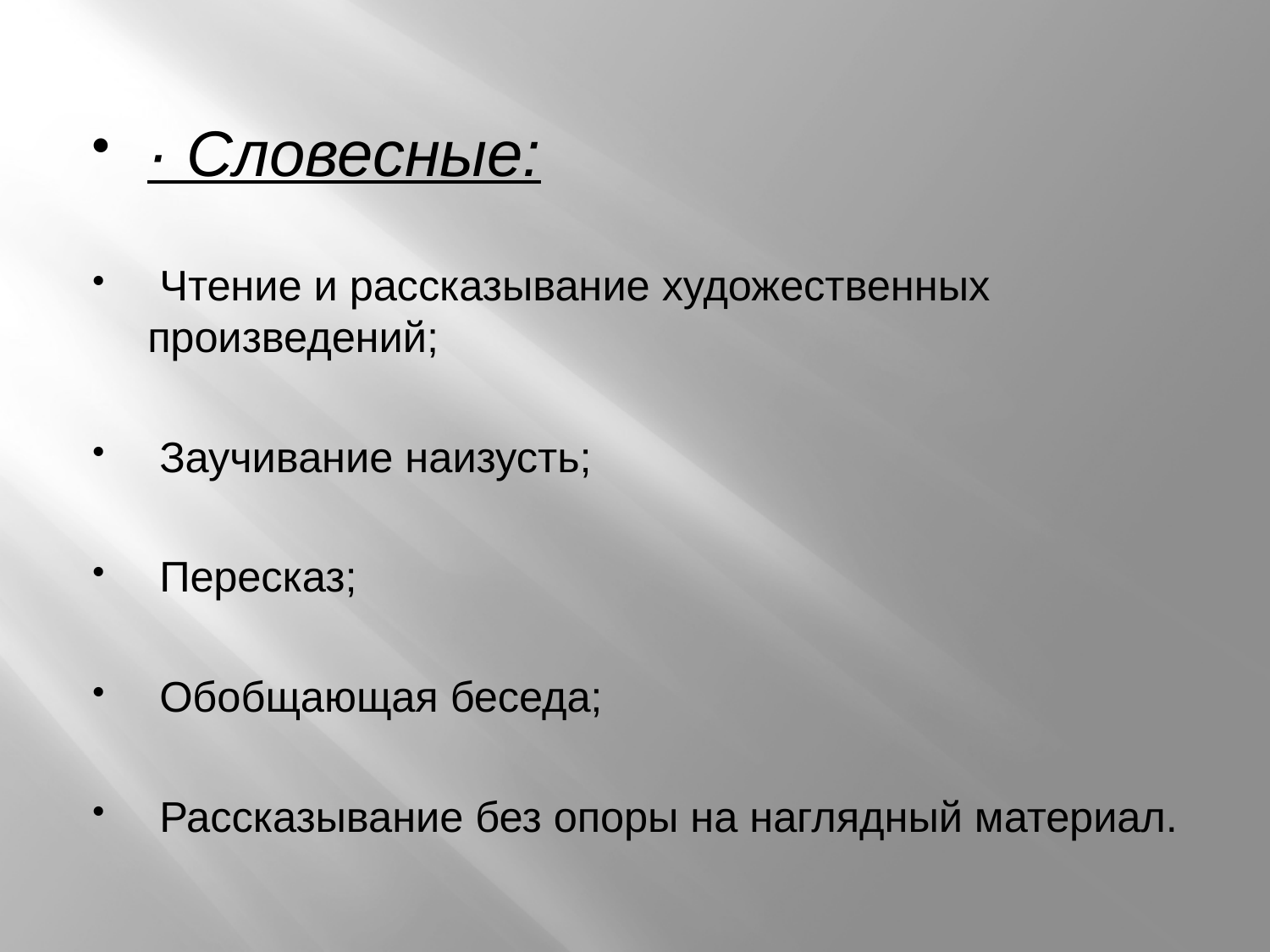

#
· Словесные:

 Чтение и рассказывание художественных произведений;

 Заучивание наизусть;

 Пересказ;

 Обобщающая беседа;

 Рассказывание без опоры на наглядный материал.